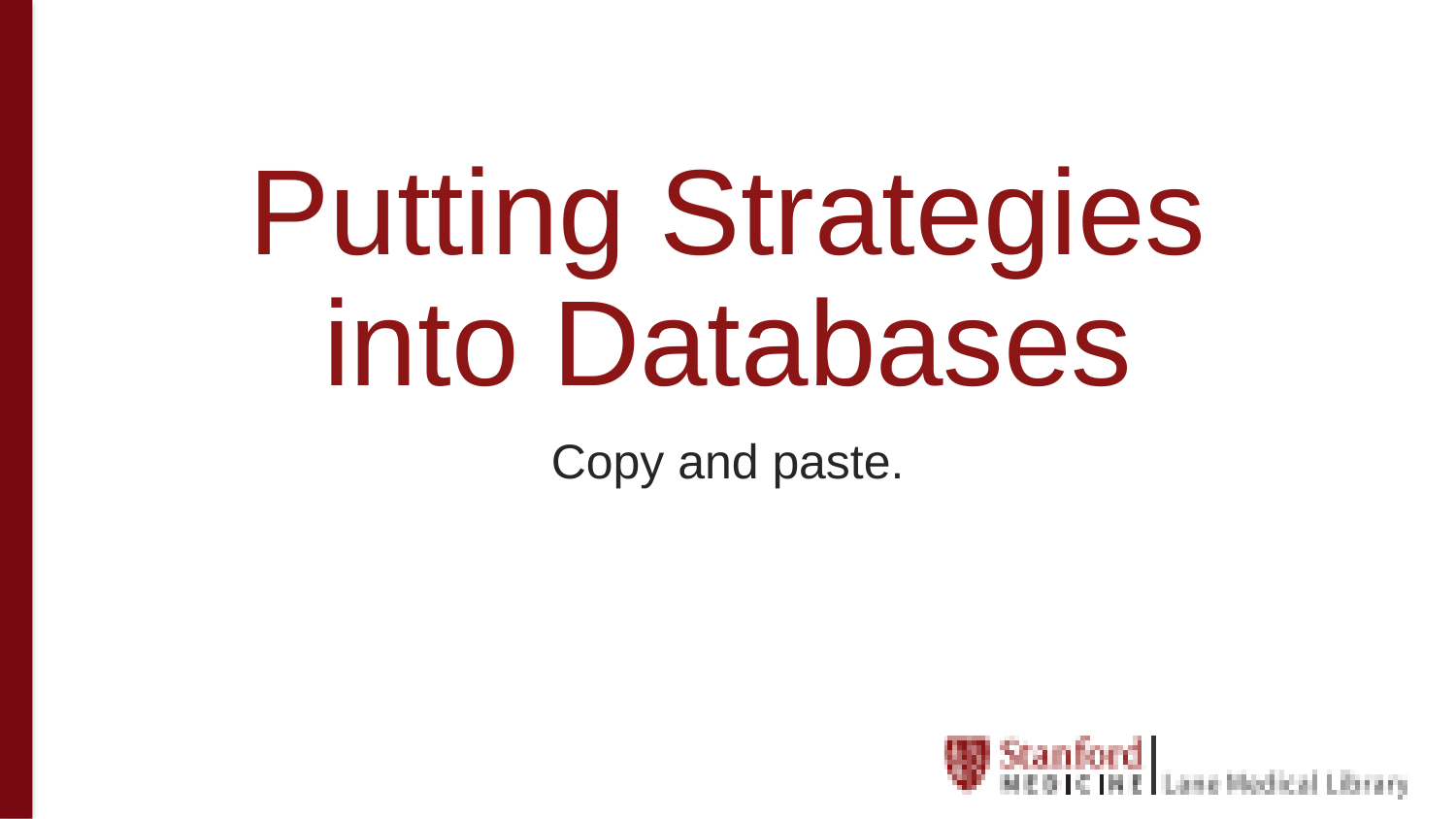

# Putting Strategies into Databases
Copy and paste.